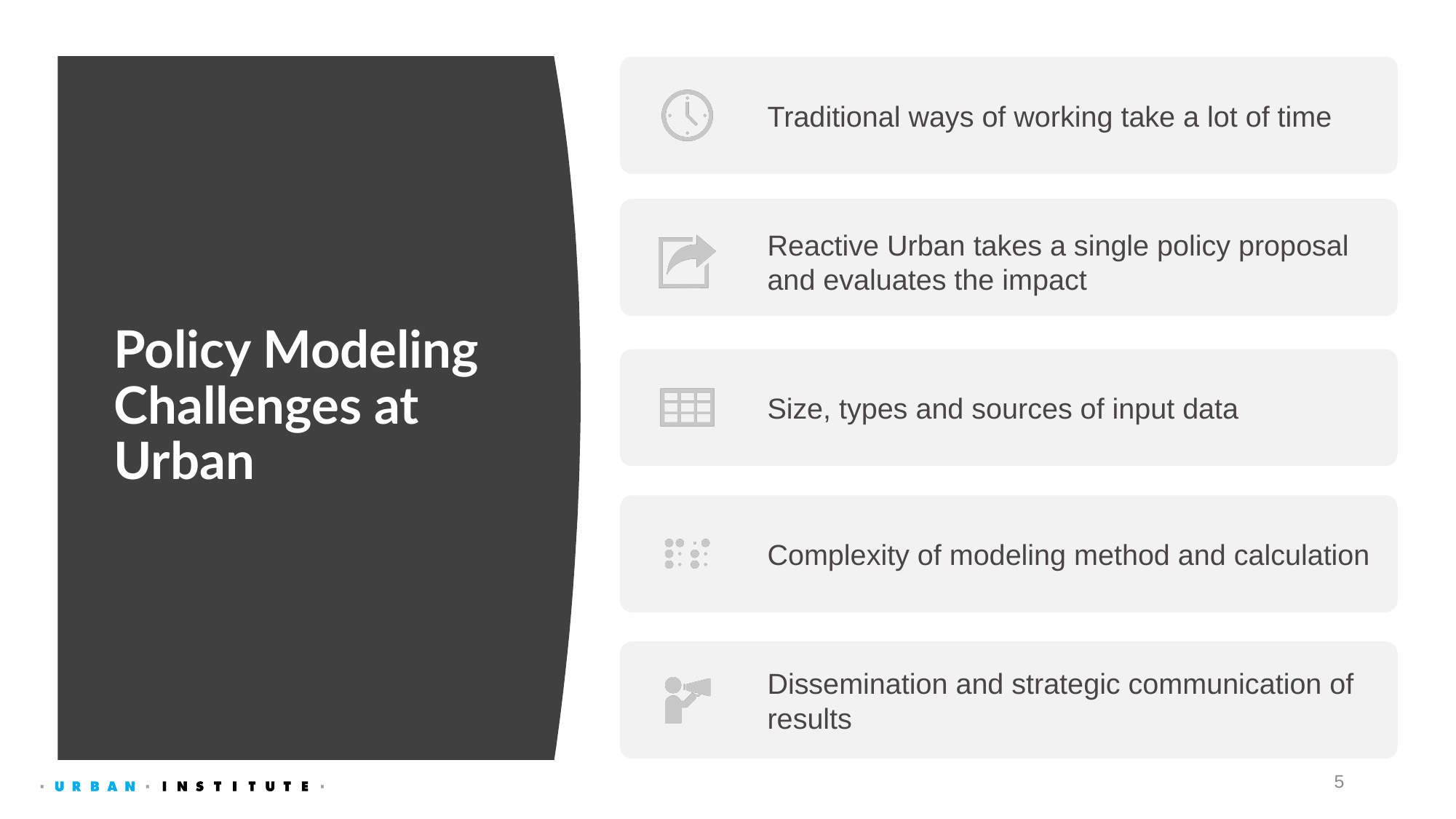

Traditional ways of working take a lot of time
Reactive Urban takes a single policy proposal and evaluates the impact
Size, types and sources of input data
Complexity of modeling method and calculation
Dissemination and strategic communication of results

# Policy Modeling Challenges at Urban
5